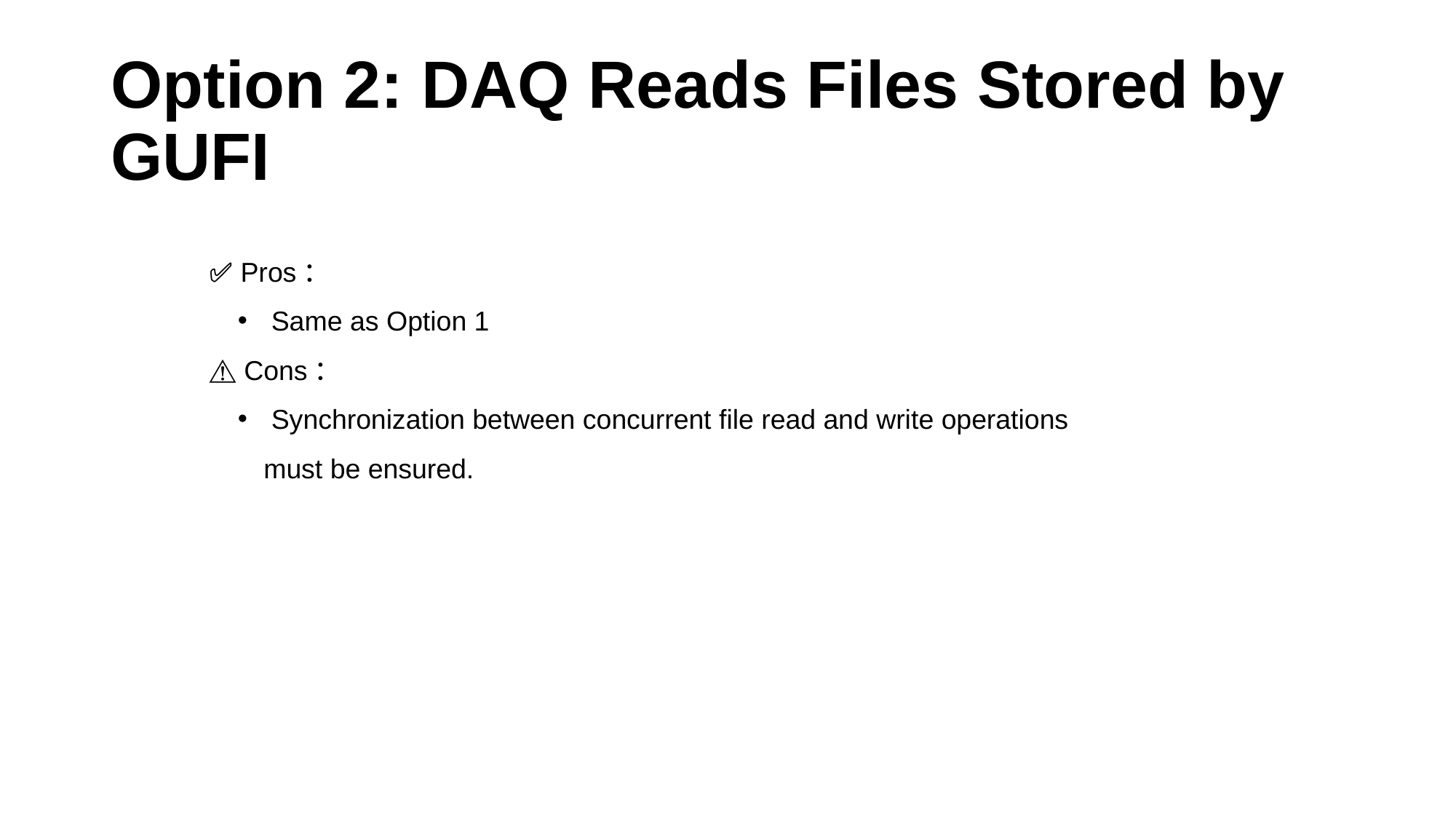

# Option 2: DAQ Reads Files Stored by GUFI
✅ Pros：
 Same as Option 1
⚠️ Cons：
 Synchronization between concurrent file read and write operations must be ensured.